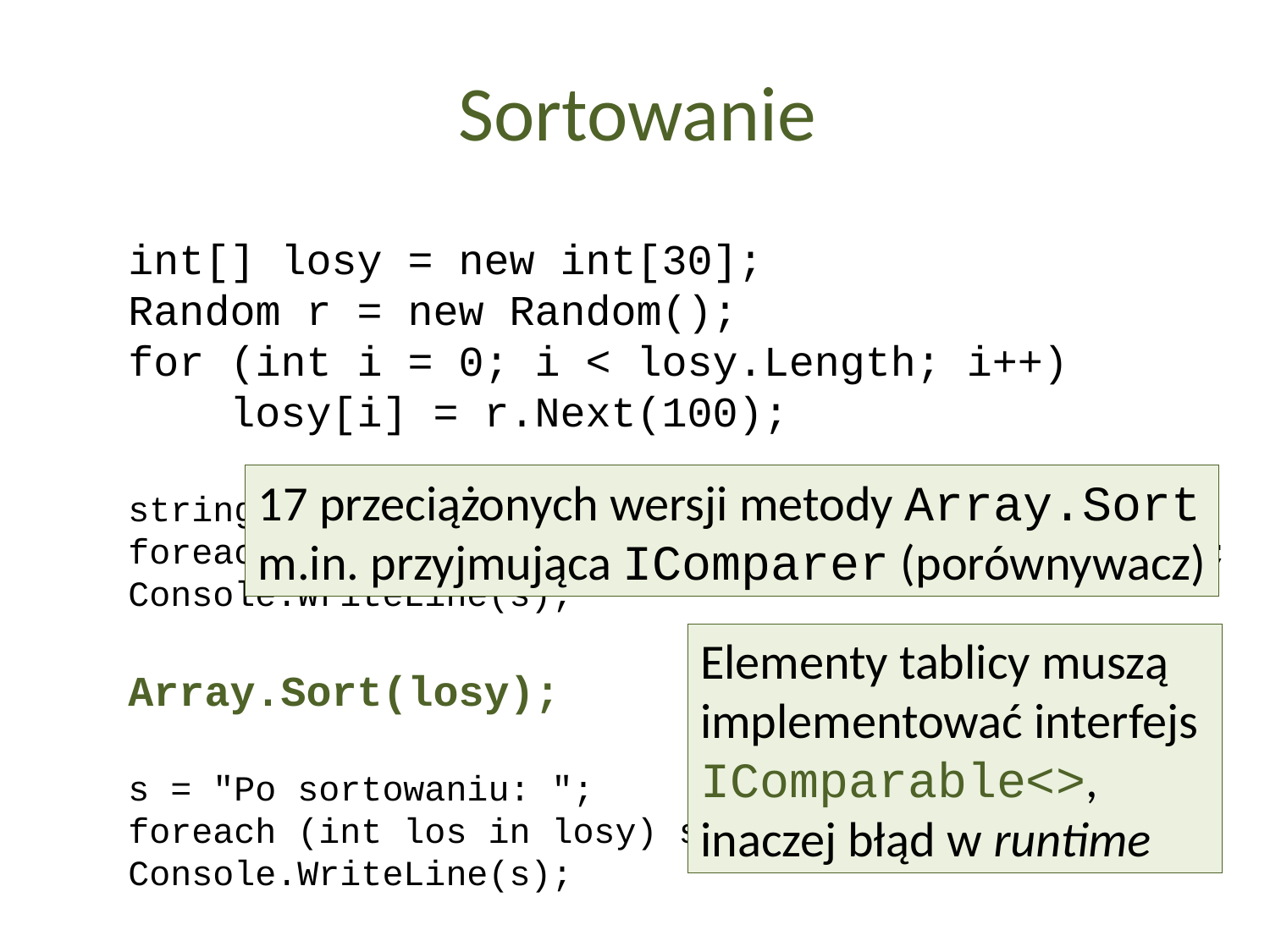

Sortowanie
int[] losy = new int[30];
Random r = new Random();
for (int i = 0; i < losy.Length; i++)
    losy[i] = r.Next(100);

string s = "Przed sortowaniem: ";
foreach (int los in losy) s += los.ToString() + " ";
Console.WriteLine(s);

Array.Sort(losy);

s = "Po sortowaniu: ";
foreach (int los in losy) s += los.ToString() + " ";
Console.WriteLine(s);
17 przeciążonych wersji metody Array.Sort
m.in. przyjmująca IComparer (porównywacz)
Elementy tablicy muszą
implementować interfejs
IComparable<>,
inaczej błąd w runtime